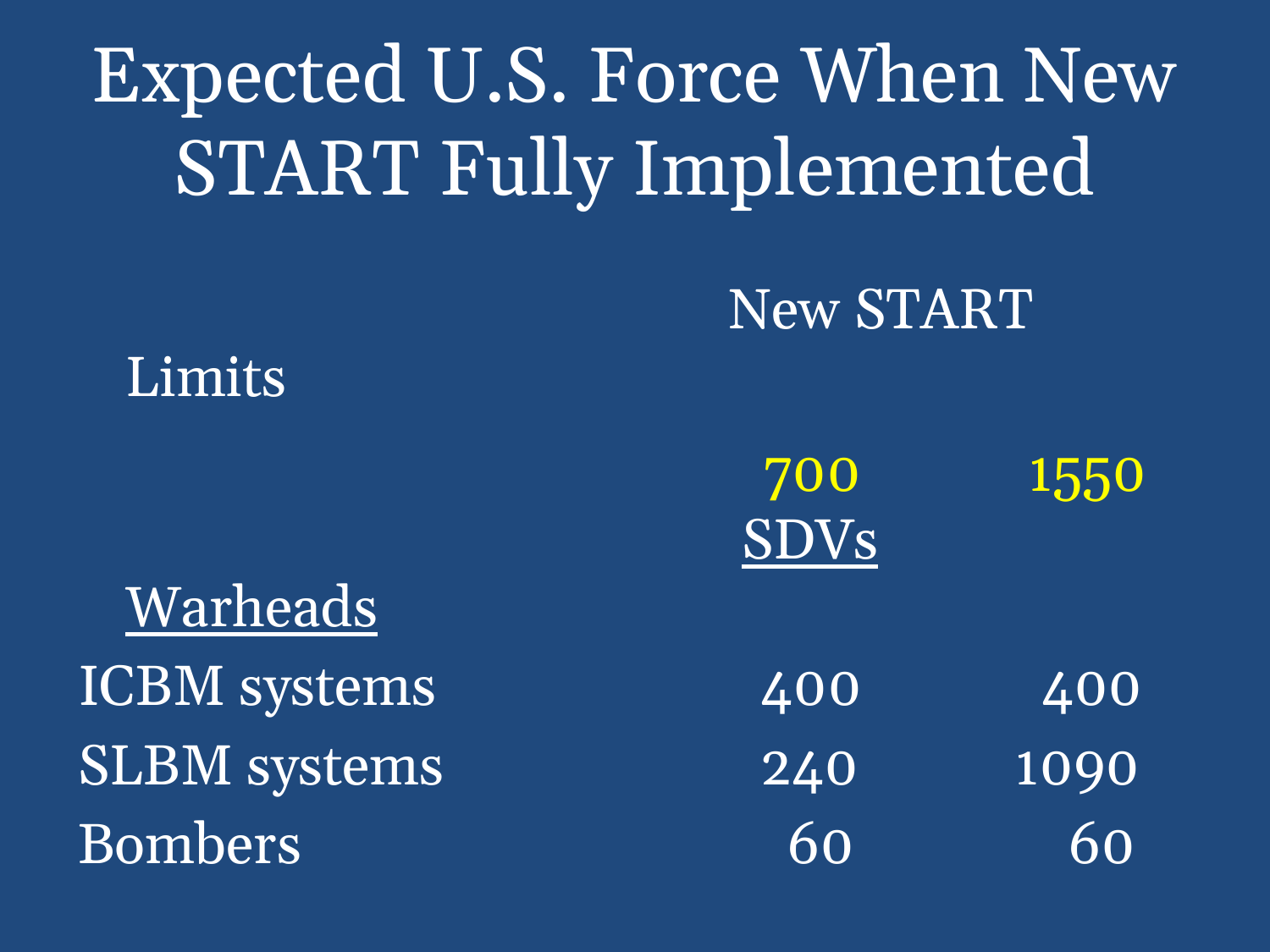

# Expected U.S. Force When New START Fully Implemented
				 	       New START Limits

				                   700 		 1550
					        SDVs      Warheads
ICBM systems			400	 	  400
SLBM systems			240 		1090
Bombers 	 			  60	 	    60